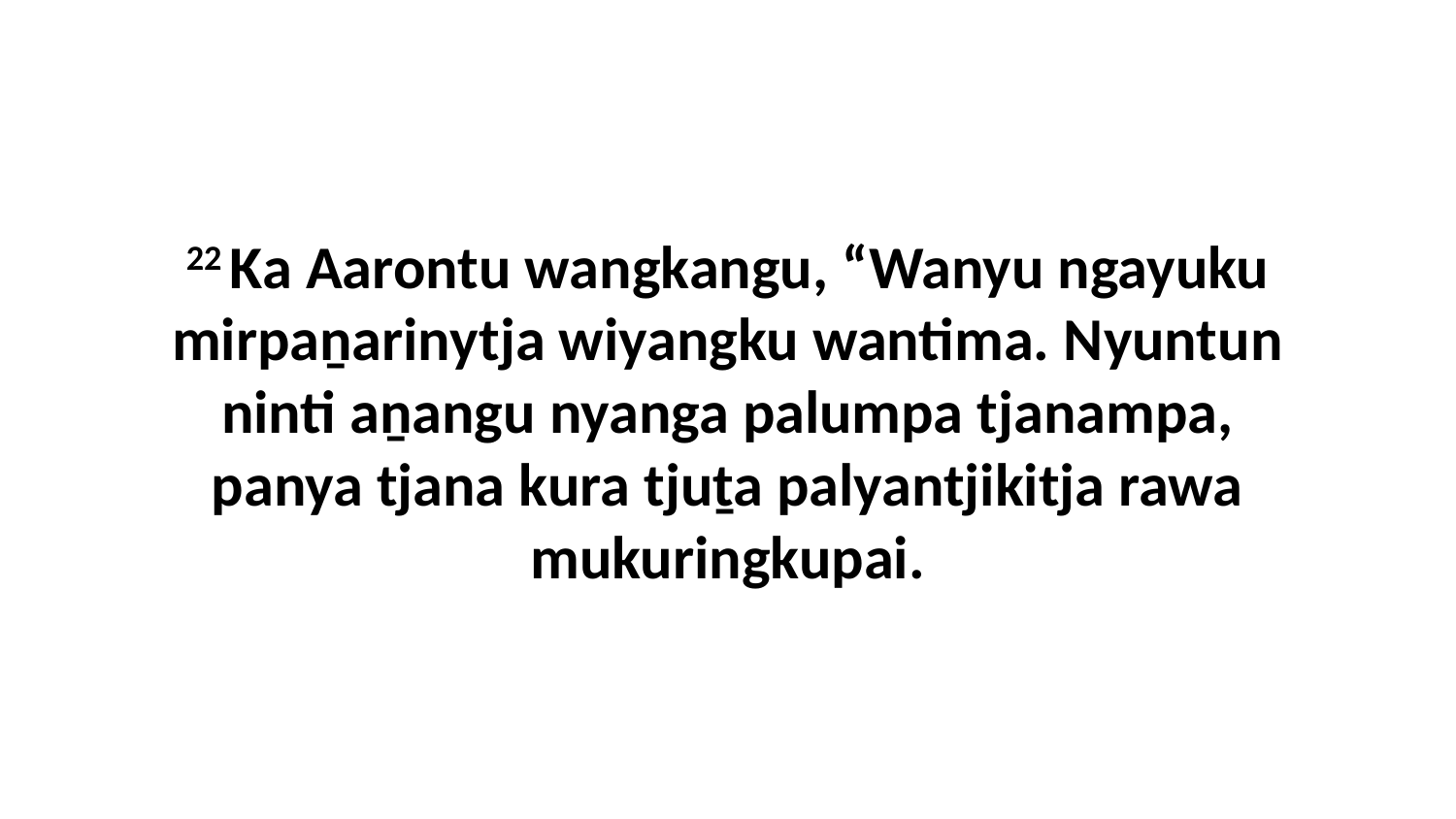

22 Ka Aarontu wangkangu, “Wanyu ngayuku mirpaṉarinytja wiyangku wantima. Nyuntun ninti aṉangu nyanga palumpa tjanampa, panya tjana kura tjuṯa palyantjikitja rawa mukuringkupai.